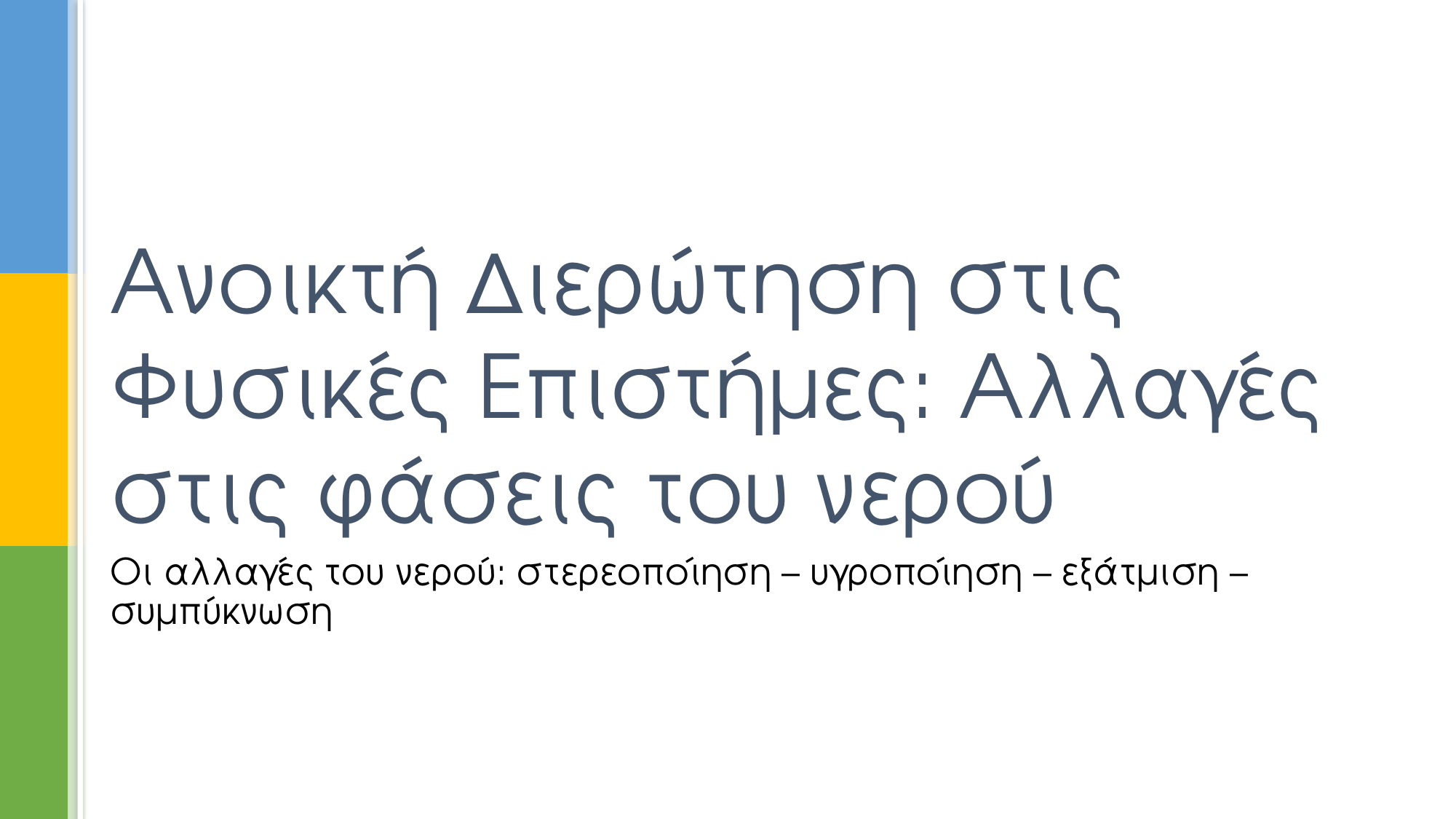

# Ανοικτή Διερώτηση στις Φυσικές Επιστήμες: Αλλαγές στις φάσεις του νερού
Οι αλλαγές του νερού: στερεοποίηση – υγροποίηση – εξάτμιση – συμπύκνωση